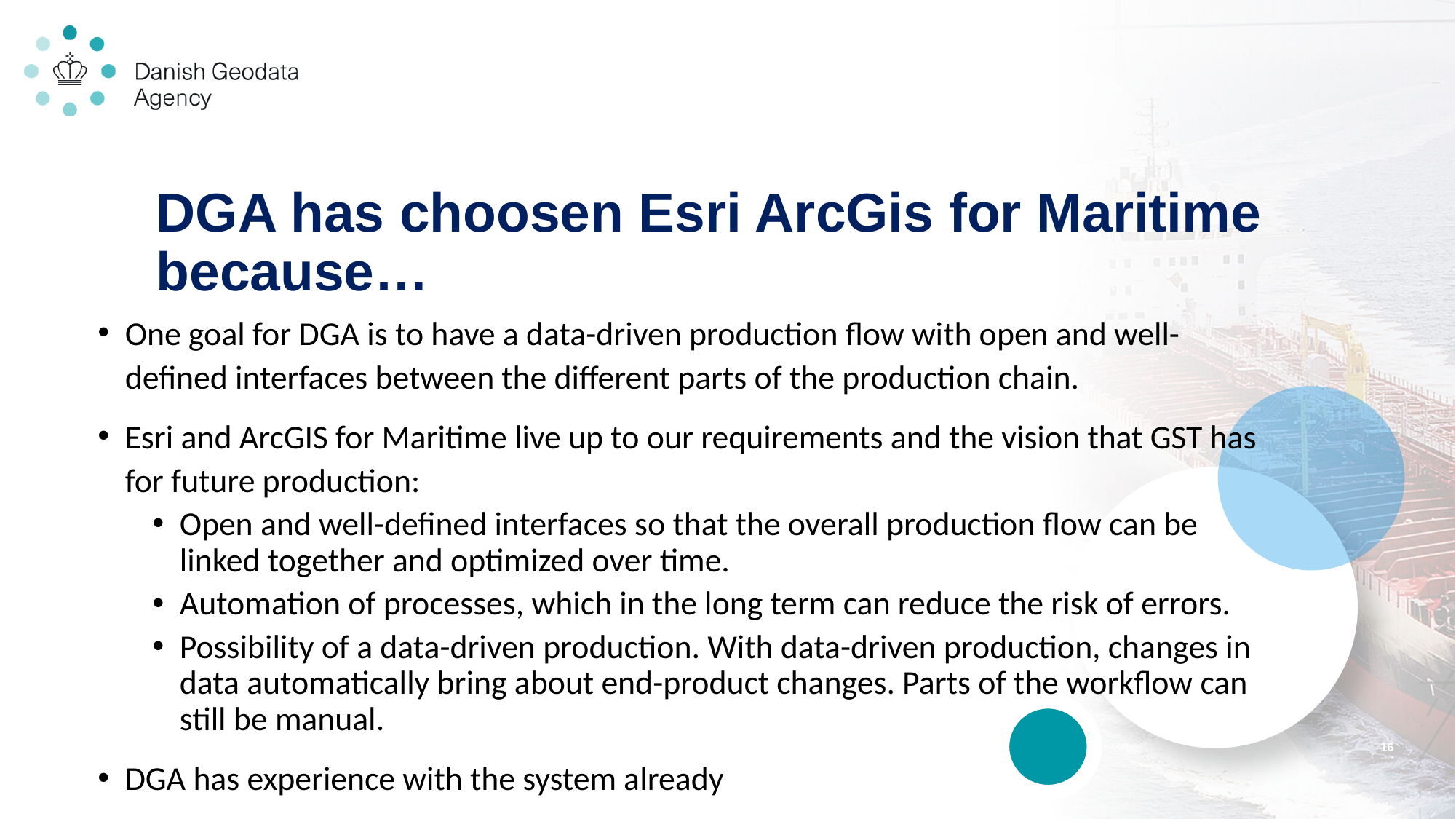

# DGA has choosen Esri ArcGis for Maritime because…
One goal for DGA is to have a data-driven production flow with open and well-defined interfaces between the different parts of the production chain.
Esri and ArcGIS for Maritime live up to our requirements and the vision that GST has for future production:
Open and well-defined interfaces so that the overall production flow can be linked together and optimized over time.
Automation of processes, which in the long term can reduce the risk of errors.
Possibility of a data-driven production. With data-driven production, changes in data automatically bring about end-product changes. Parts of the workflow can still be manual.
DGA has experience with the system already